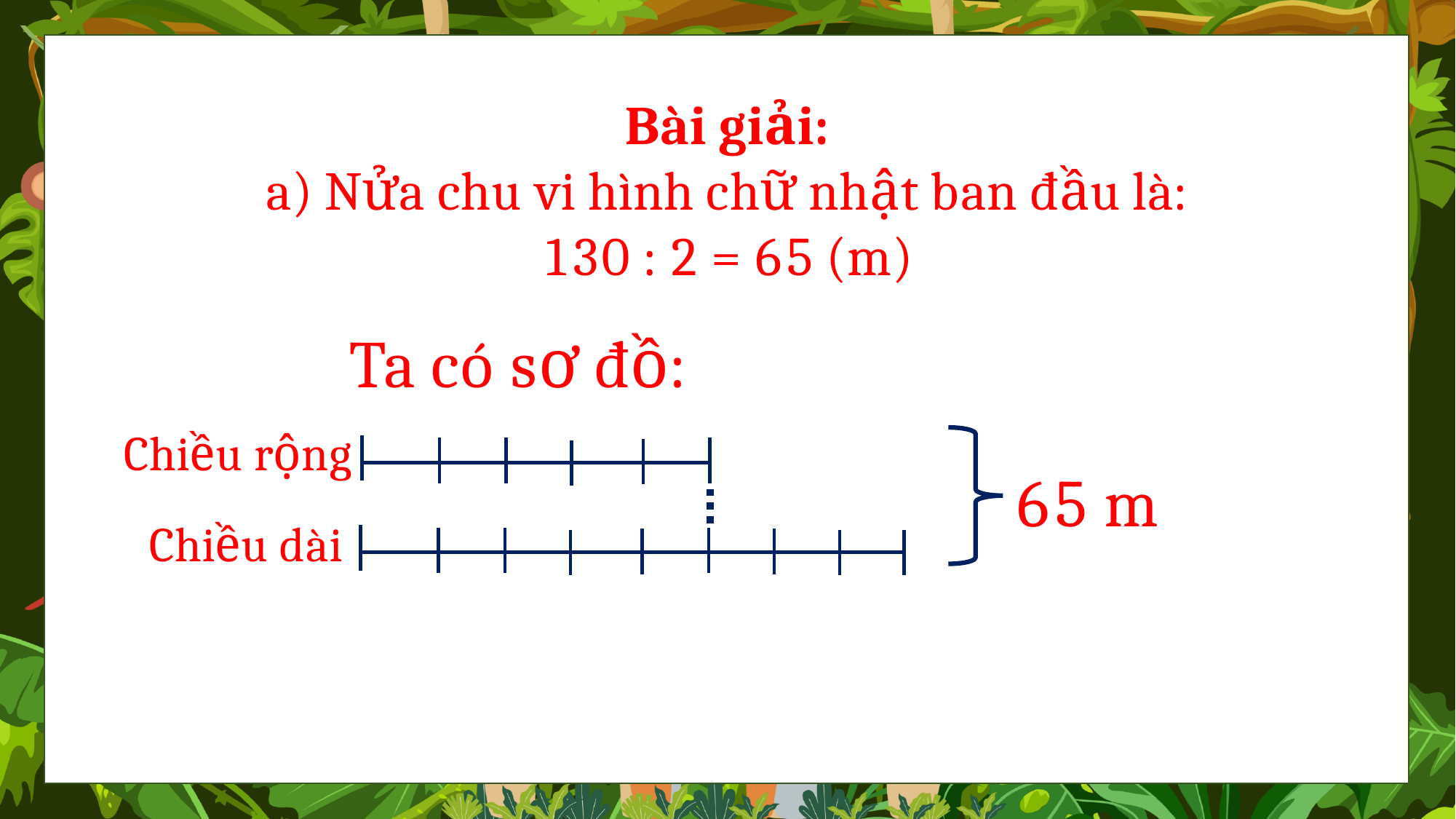

Bài giải:
a) Nửa chu vi hình chữ nhật ban đầu là:
130 : 2 = 65 (m)
Ta có sơ đồ:
Chiều rộng

65 m
Chiều dài